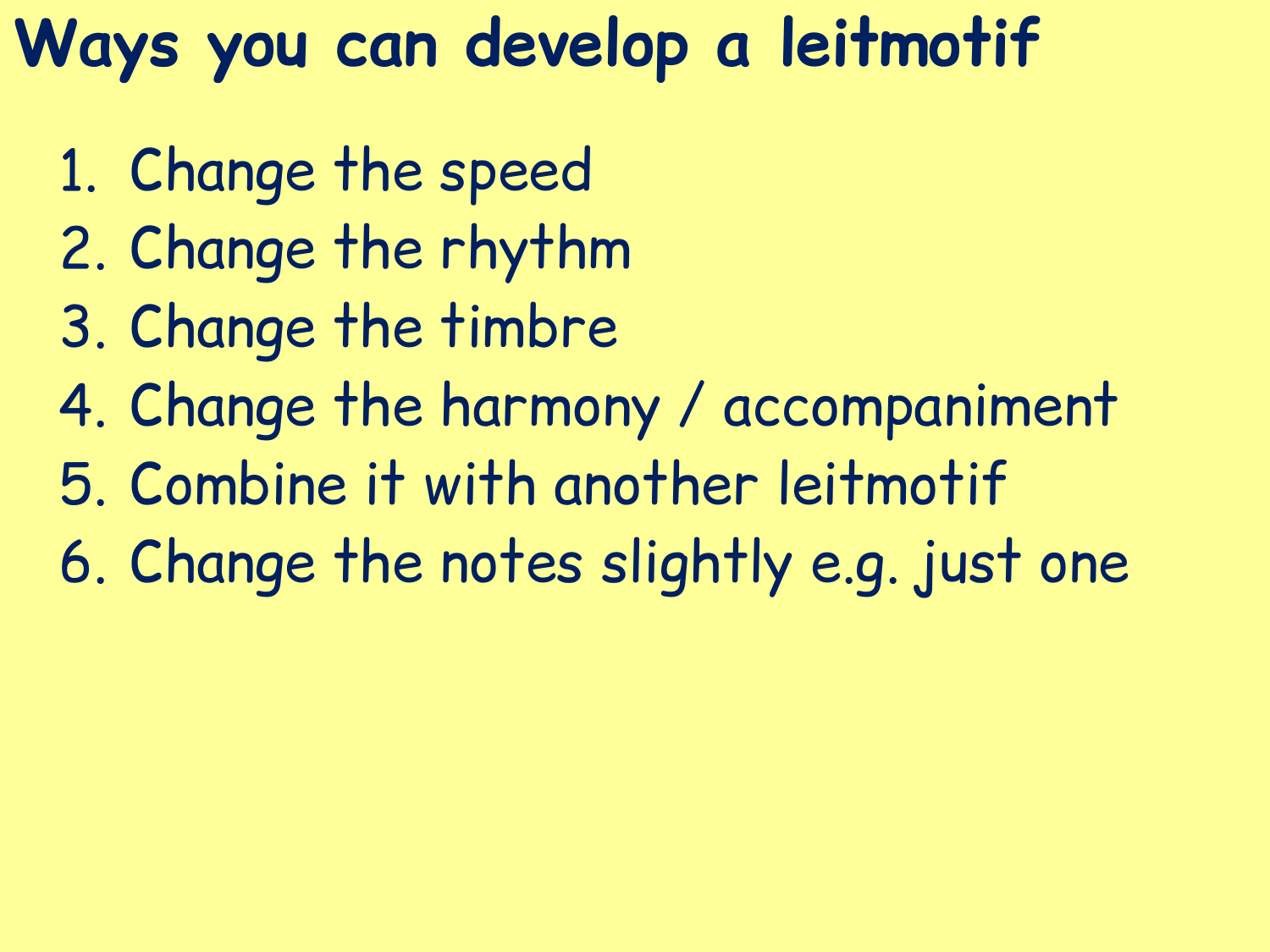

# Ways you can develop a leitmotif
Change the speed
Change the rhythm
Change the timbre
Change the harmony / accompaniment
Combine it with another leitmotif
Change the notes slightly e.g. just one